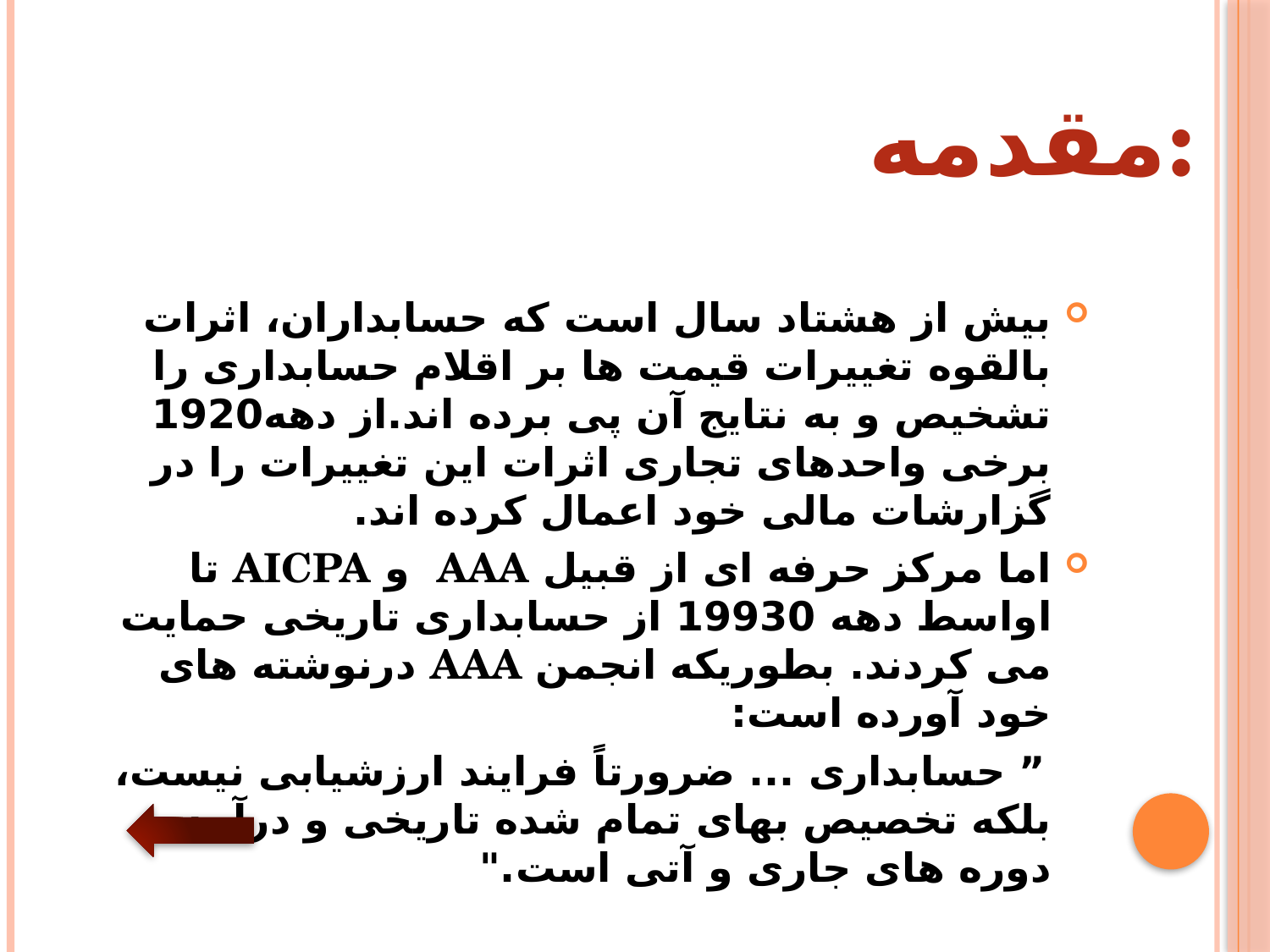

مقدمه:
بیش از هشتاد سال است که حسابداران، اثرات بالقوه تغییرات قیمت ها بر اقلام حسابداری را تشخیص و به نتایج آن پی برده اند.از دهه1920 برخی واحدهای تجاری اثرات این تغییرات را در گزارشات مالی خود اعمال کرده اند.
اما مرکز حرفه ای از قبیل AAA  و AICPA تا اواسط دهه 19930 از حسابداری تاریخی حمایت می کردند. بطوریکه انجمن AAA درنوشته های خود آورده است:
   ” حسابداری ... ضرورتاً فرایند ارزشیابی نیست، بلکه تخصیص بهای تمام شده تاریخی و درآمد به دوره های جاری و آتی است."